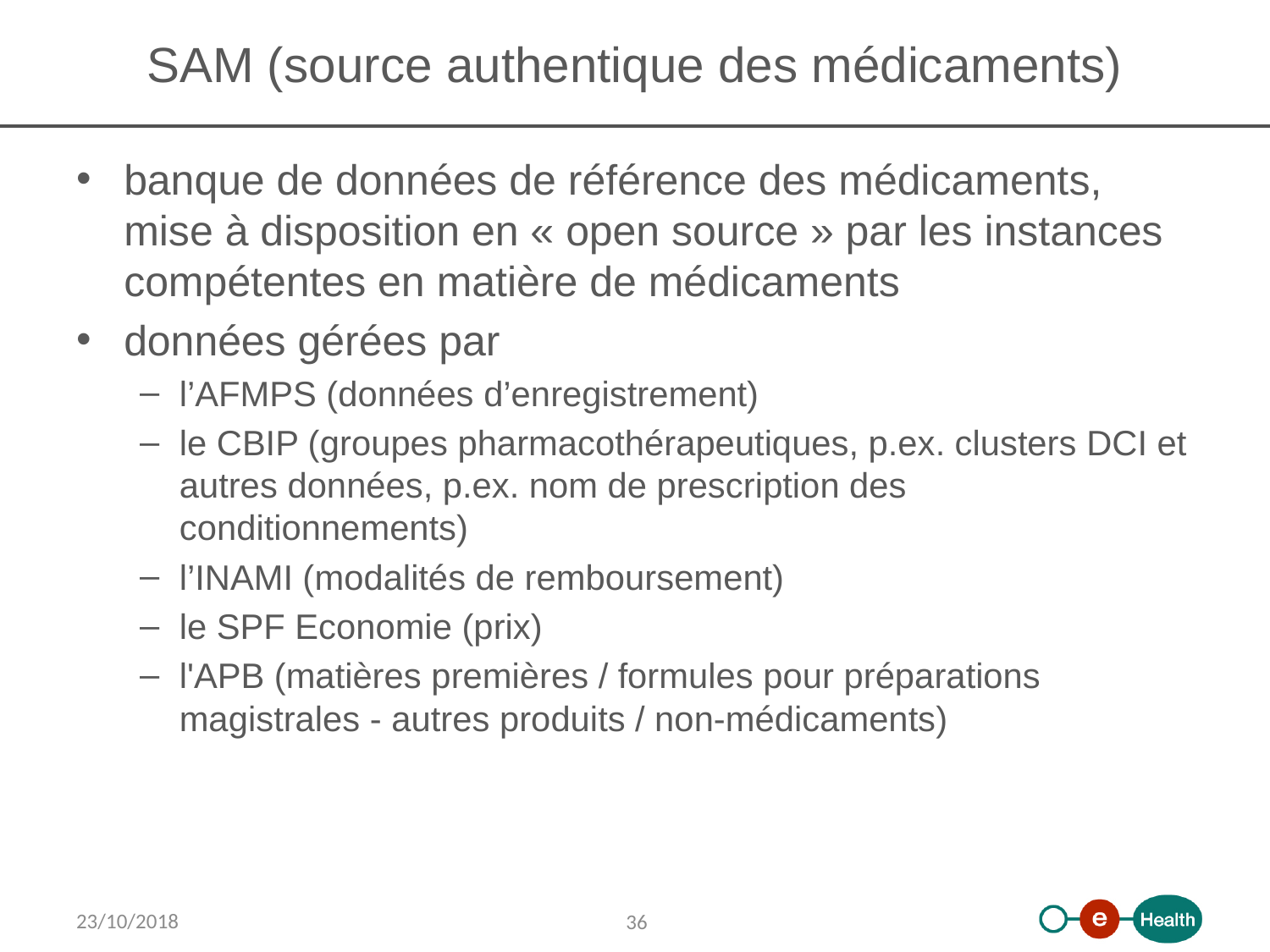

# SAM (source authentique des médicaments)
banque de données de référence des médicaments, mise à disposition en « open source » par les instances compétentes en matière de médicaments
données gérées par
l’AFMPS (données d’enregistrement)
le CBIP (groupes pharmacothérapeutiques, p.ex. clusters DCI et autres données, p.ex. nom de prescription des conditionnements)
l’INAMI (modalités de remboursement)
le SPF Economie (prix)
l'APB (matières premières / formules pour préparations magistrales - autres produits / non-médicaments)

23/10/2018
36